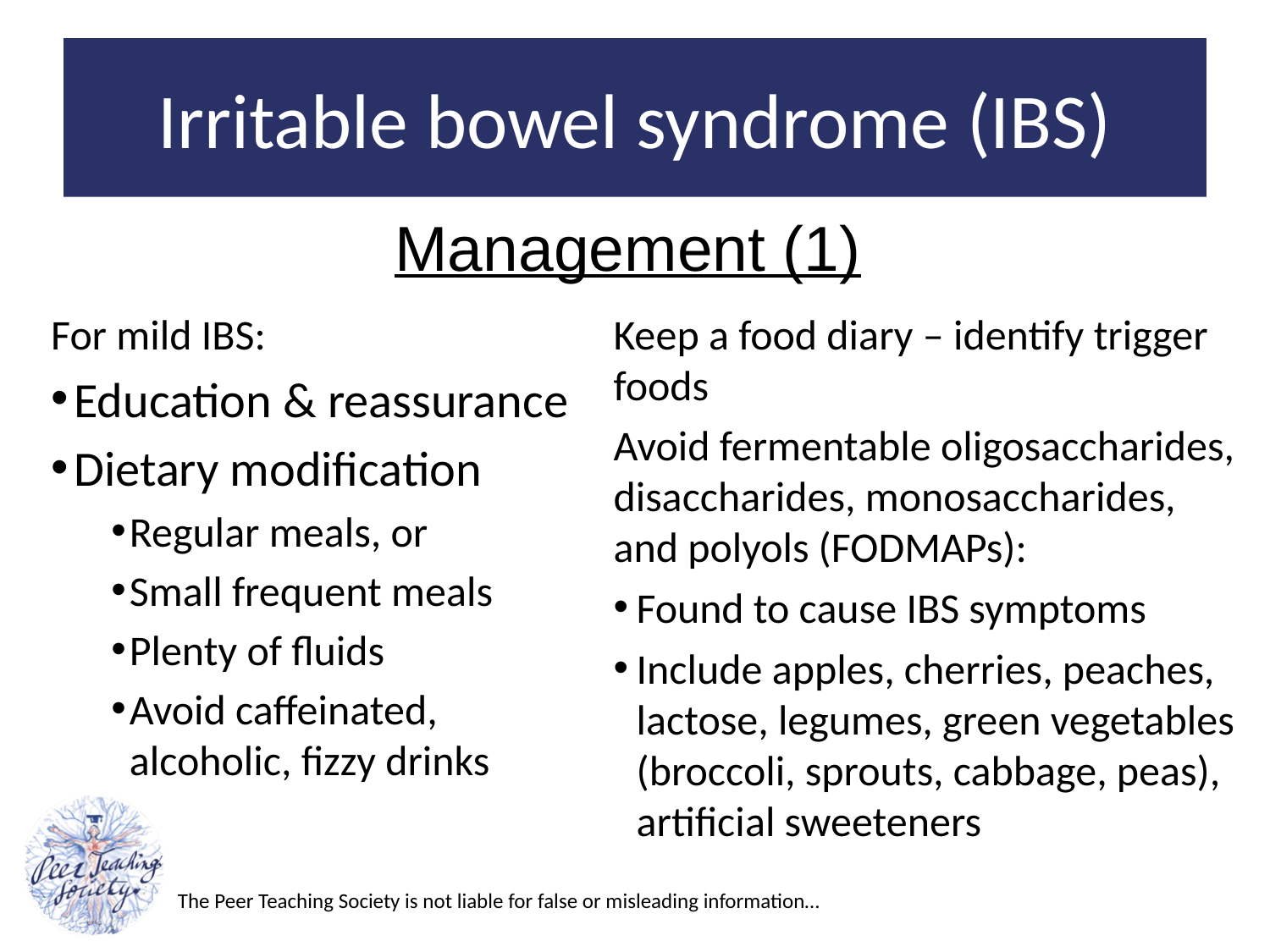

# Irritable bowel syndrome (IBS)
Management (1)
For mild IBS:
Education & reassurance
Dietary modification
Regular meals, or
Small frequent meals
Plenty of fluids
Avoid caffeinated, alcoholic, fizzy drinks

Keep a food diary – identify trigger foods
Avoid fermentable oligosaccharides, disaccharides, monosaccharides, and polyols (FODMAPs):
Found to cause IBS symptoms
Include apples, cherries, peaches, lactose, legumes, green vegetables (broccoli, sprouts, cabbage, peas), artificial sweeteners